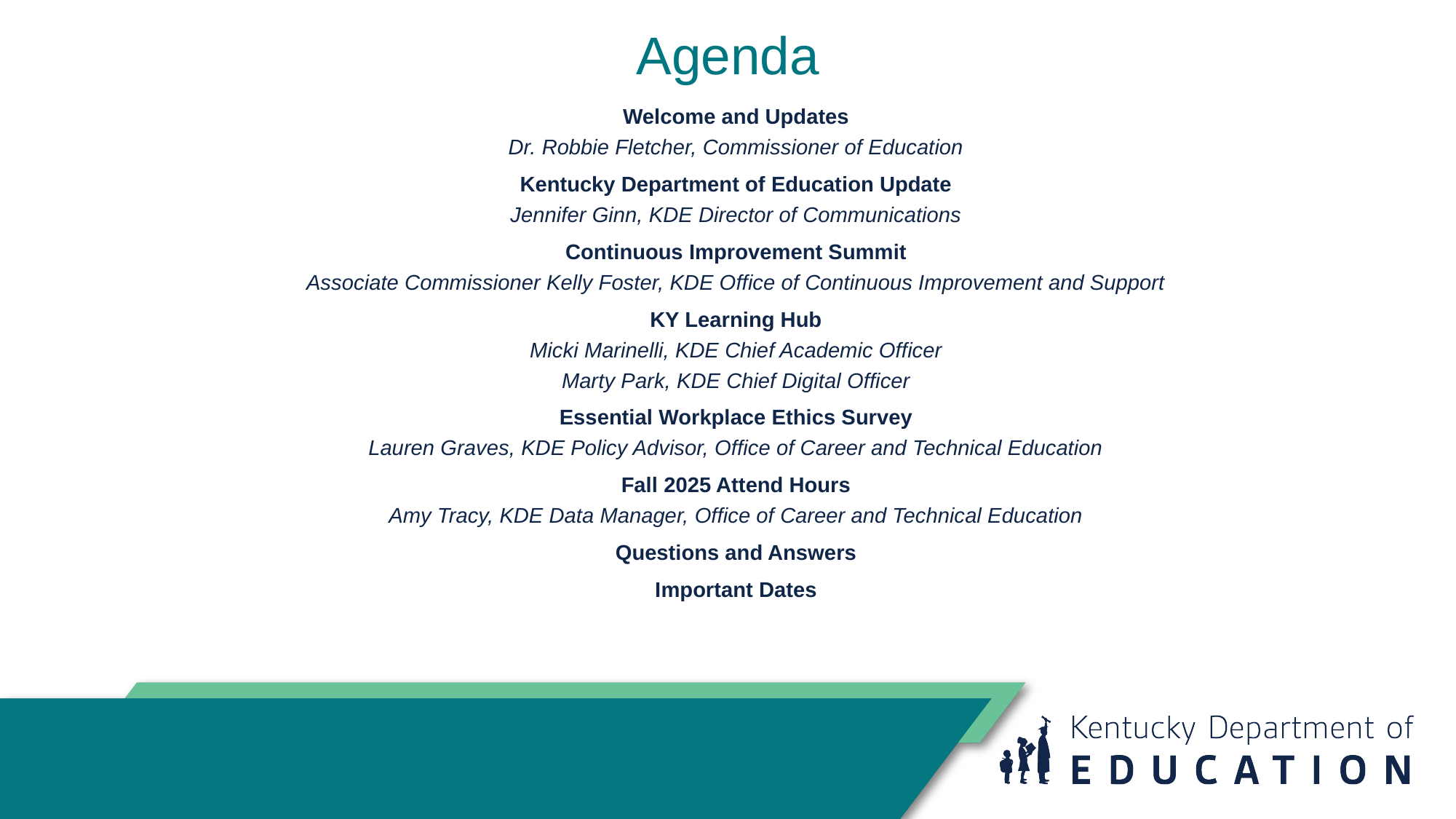

# Agenda
Welcome and Updates
Dr. Robbie Fletcher, Commissioner of Education

Kentucky Department of Education Update
Jennifer Ginn, KDE Director of Communications

Continuous Improvement Summit
Associate Commissioner Kelly Foster, KDE Office of Continuous Improvement and Support

KY Learning Hub
Micki Marinelli, KDE Chief Academic Officer
Marty Park, KDE Chief Digital Officer

Essential Workplace Ethics Survey
Lauren Graves, KDE Policy Advisor, Office of Career and Technical Education

Fall 2025 Attend Hours
Amy Tracy, KDE Data Manager, Office of Career and Technical Education

Questions and Answers

Important Dates